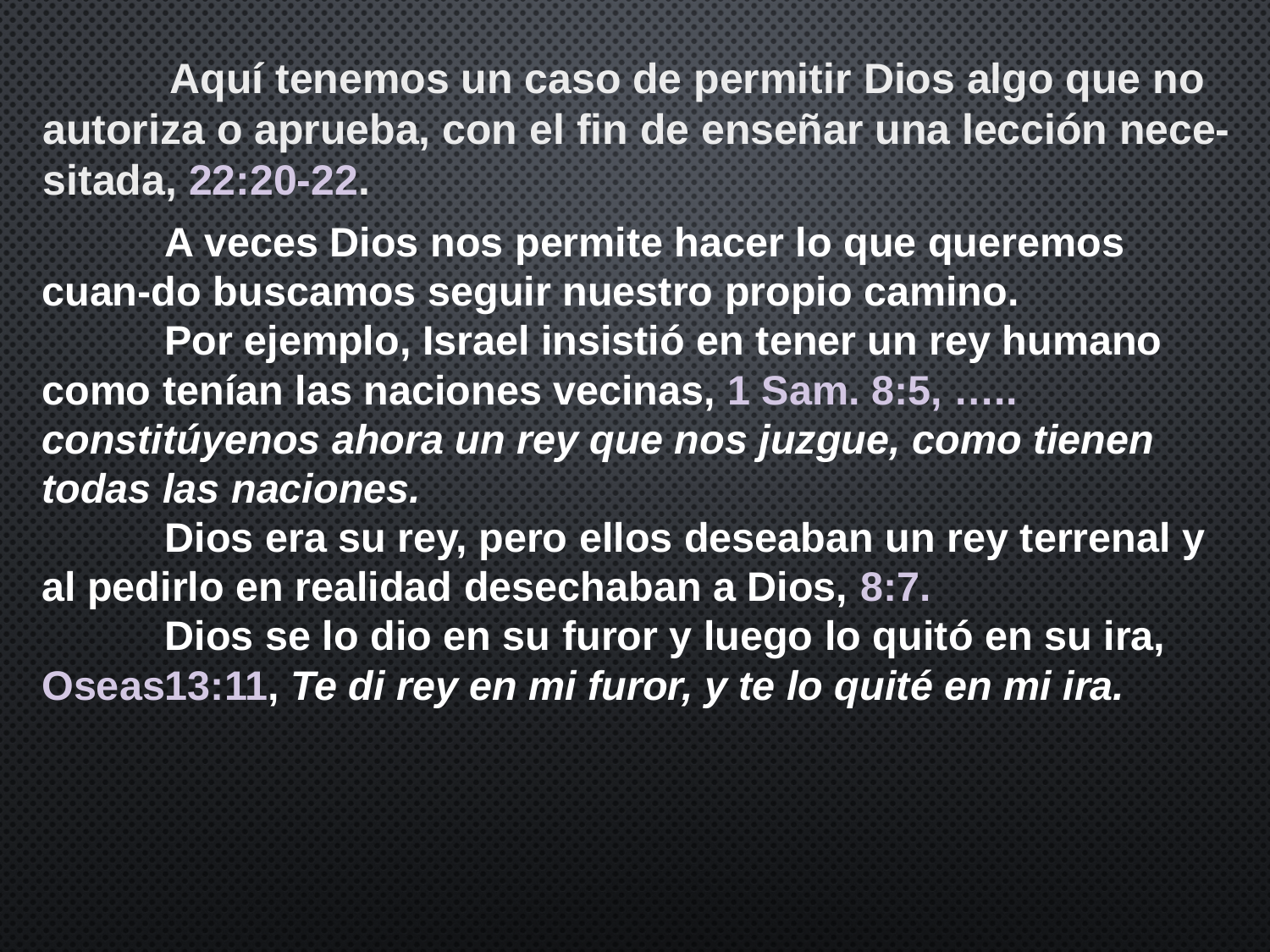

# Aquí tenemos un caso de permitir Dios algo que no autoriza o aprueba, con el fin de enseñar una lección nece-sitada, 22:20-22.
		A veces Dios nos permite hacer lo que queremos cuan-do buscamos seguir nuestro propio camino.
		Por ejemplo, Israel insistió en tener un rey humano como tenían las naciones vecinas, 1 Sam. 8:5, ….. 	constitúyenos ahora un rey que nos juzgue, como tienen todas las naciones.
	Dios era su rey, pero ellos deseaban un rey terrenal y al pedirlo en realidad desechaban a Dios, 8:7.
	Dios se lo dio en su furor y luego lo quitó en su ira,  Oseas13:11, Te di rey en mi furor, y te lo quité en mi ira.